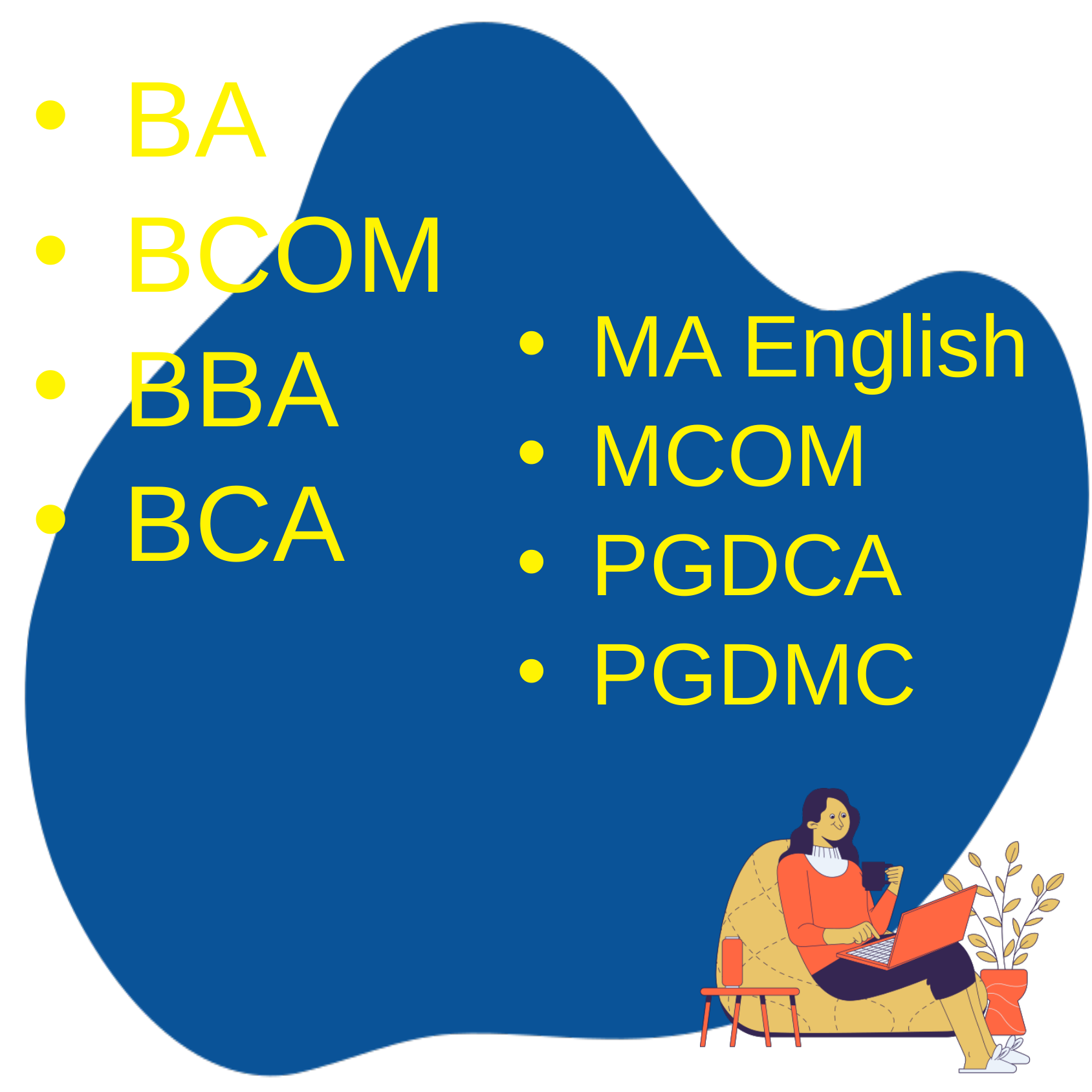

BA
BCOM
BBA
BCA
MA English
MCOM
PGDCA
PGDMC